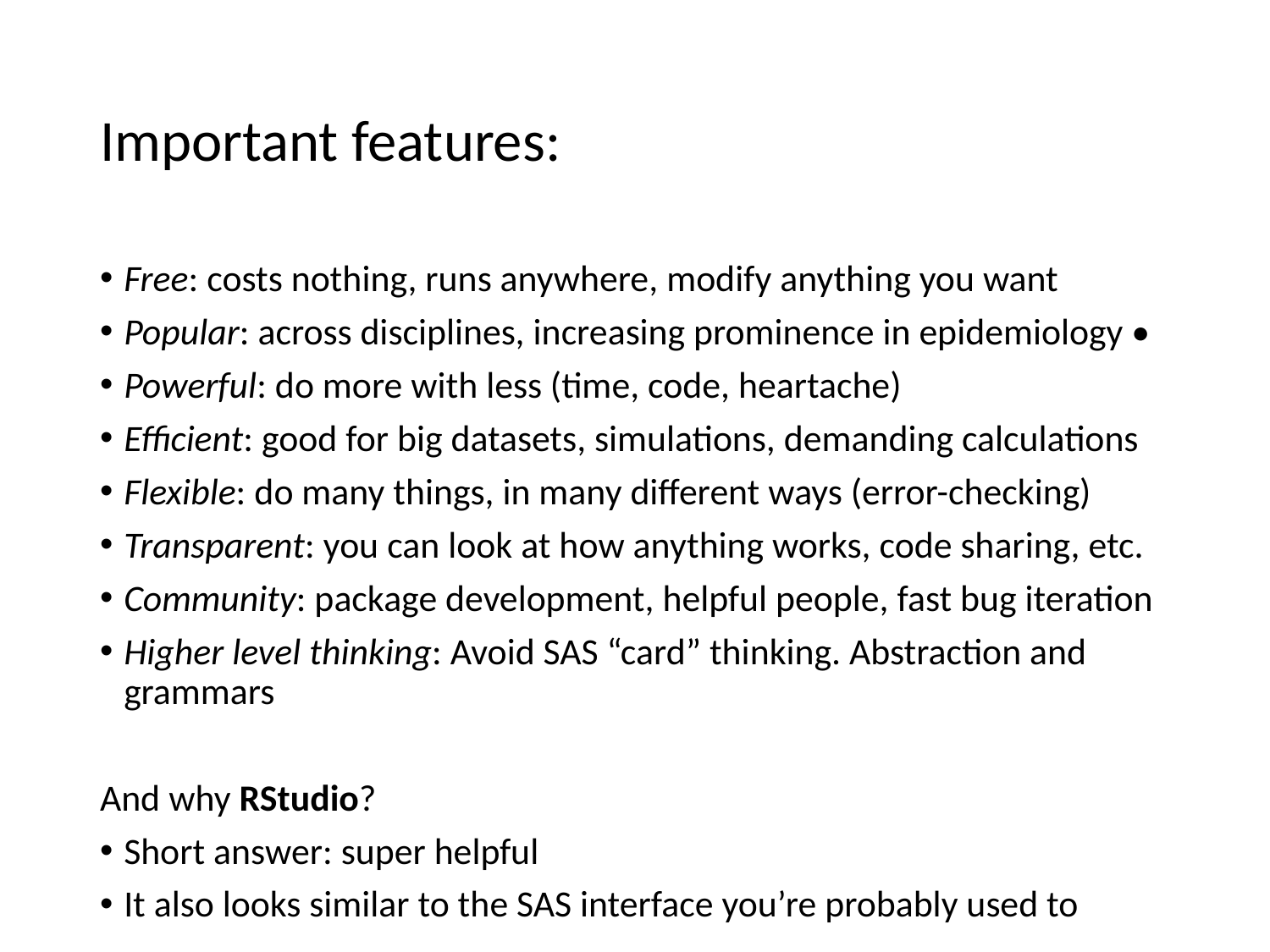

# Important features:
Free: costs nothing, runs anywhere, modify anything you want
Popular: across disciplines, increasing prominence in epidemiology •
Powerful: do more with less (time, code, heartache)
Efficient: good for big datasets, simulations, demanding calculations
Flexible: do many things, in many different ways (error-checking)
Transparent: you can look at how anything works, code sharing, etc.
Community: package development, helpful people, fast bug iteration
Higher level thinking: Avoid SAS “card” thinking. Abstraction and grammars

And why RStudio?
Short answer: super helpful
It also looks similar to the SAS interface you’re probably used to